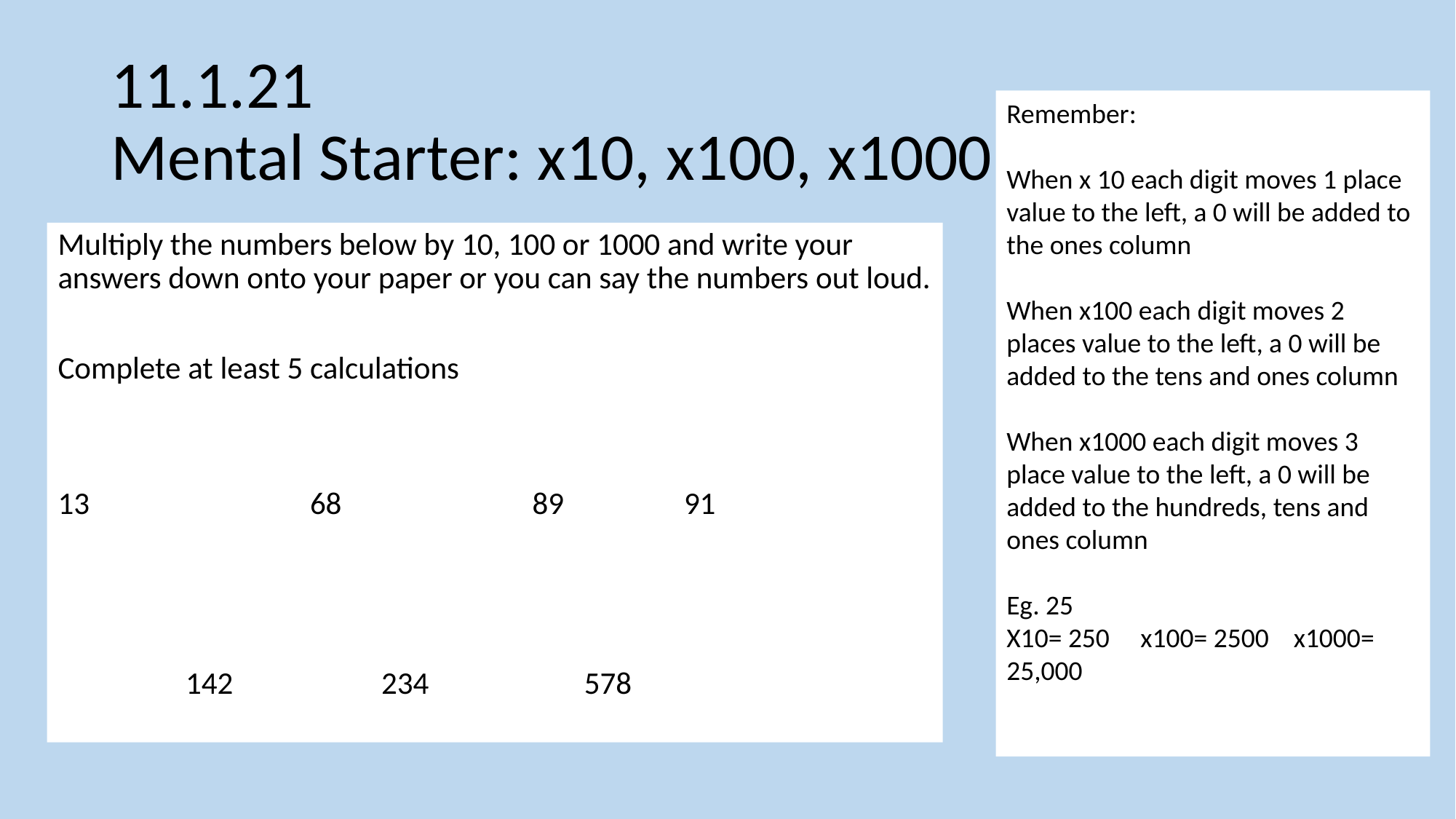

# 11.1.21 Mental Starter: x10, x100, x1000
Remember:

When x 10 each digit moves 1 place value to the left, a 0 will be added to the ones column

When x100 each digit moves 2 places value to the left, a 0 will be added to the tens and ones column

When x1000 each digit moves 3 place value to the left, a 0 will be added to the hundreds, tens and ones column

Eg. 25
X10= 250     x100= 2500    x1000= 25,000

Multiply the numbers below by 10, 100 or 1000 and write your answers down onto your paper or you can say the numbers out loud.

Complete at least 5 calculations

                            68                           89                 91

                  142                     234                      578